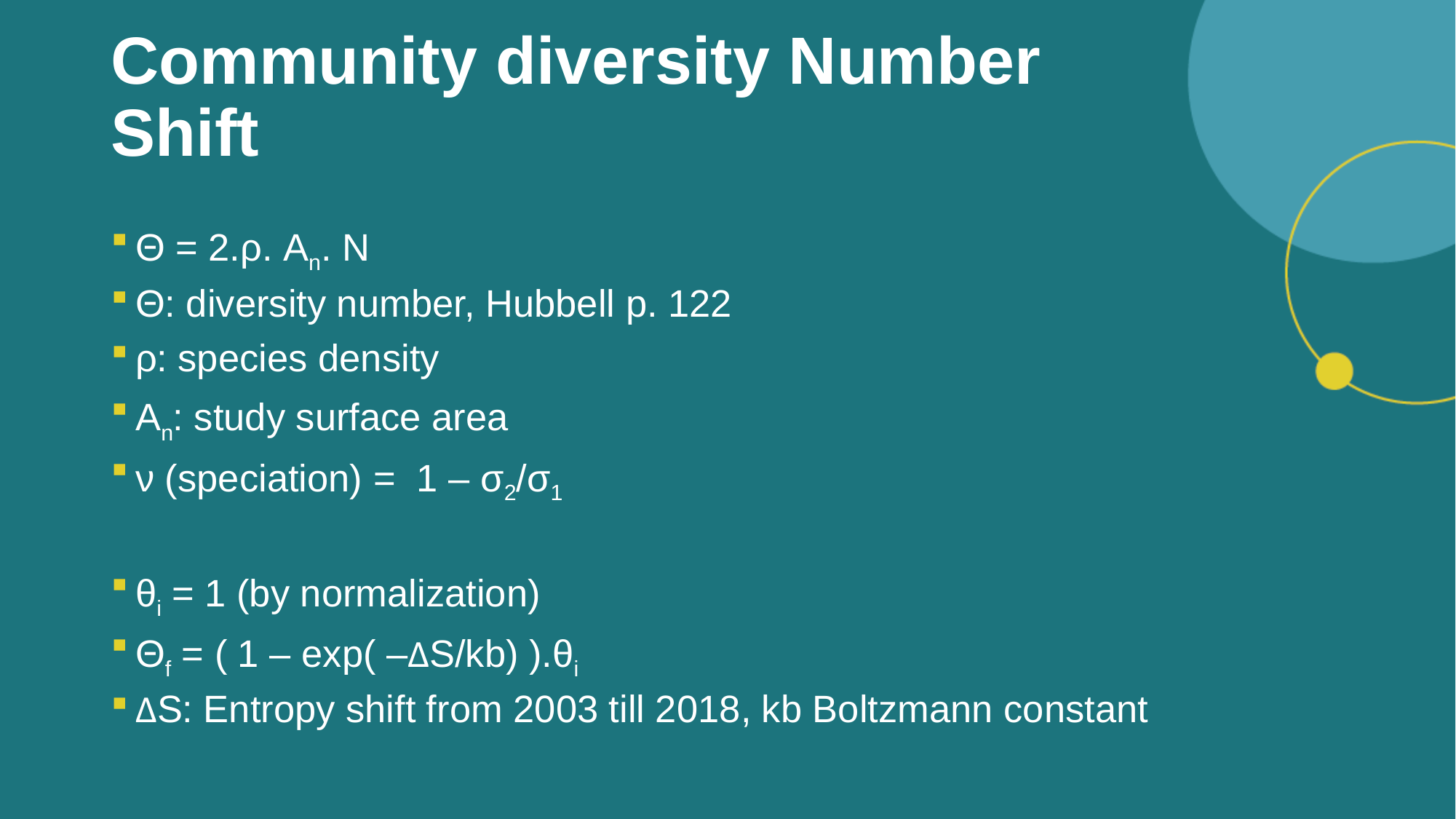

# Community diversity Number Shift
Θ = 2.ρ. An. Ν
Θ: diversity number, Hubbell p. 122
ρ: species density
An: study surface area
ν (speciation) =  1 – σ2/σ1

θi = 1 (by normalization)
Θf = ( 1 – exp( –ΔS/kb) ).θi
ΔS: Entropy shift from 2003 till 2018, kb Boltzmann constant